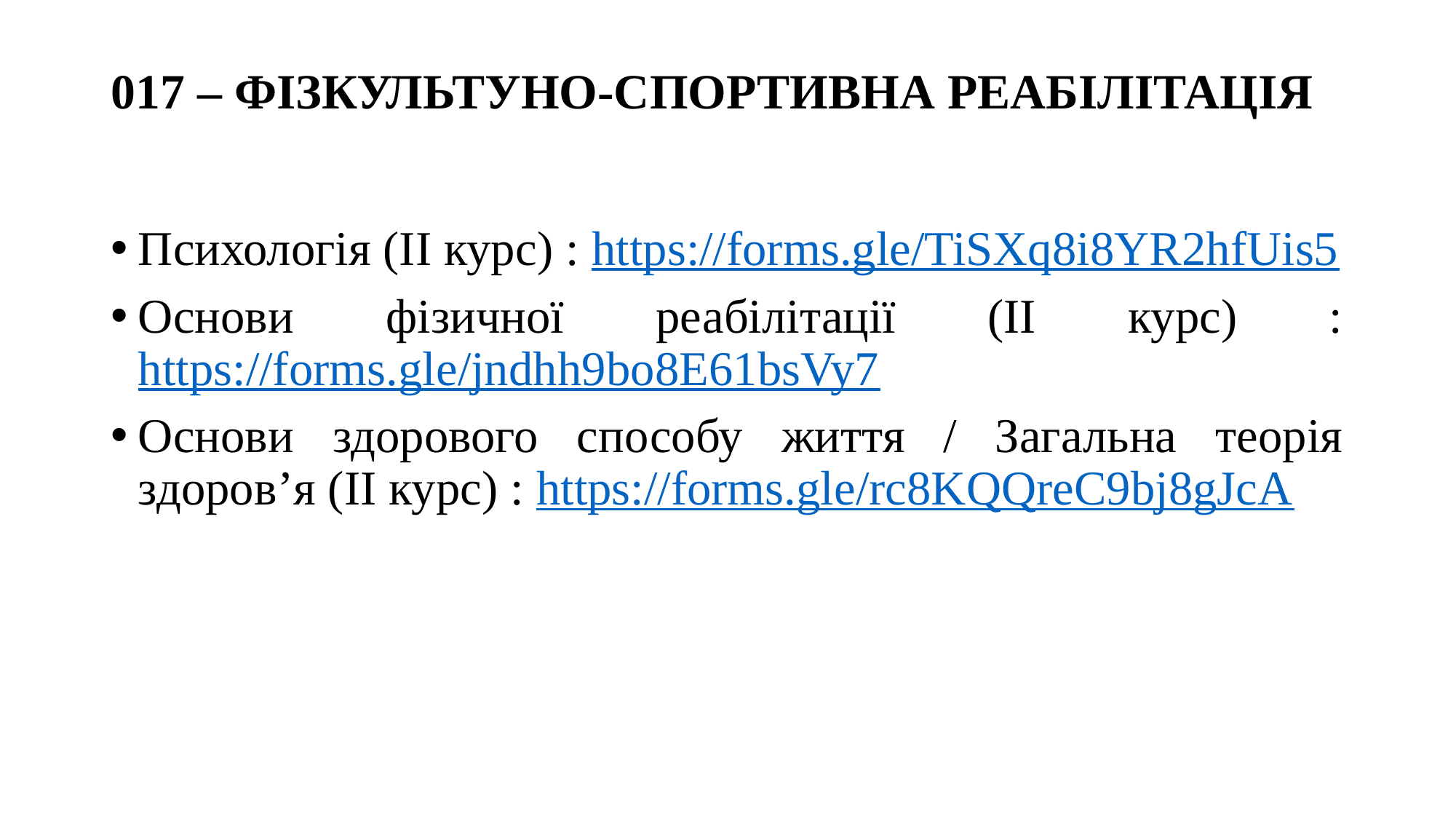

# 017 – ФІЗКУЛЬТУНО-СПОРТИВНА РЕАБІЛІТАЦІЯ
Психологія (ІІ курс) : https://forms.gle/TiSXq8i8YR2hfUis5
Основи фізичної реабілітації (ІІ курс) : https://forms.gle/jndhh9bo8E61bsVy7
Основи здорового способу життя / Загальна теорія здоров’я (ІІ курс) : https://forms.gle/rc8KQQreC9bj8gJcA